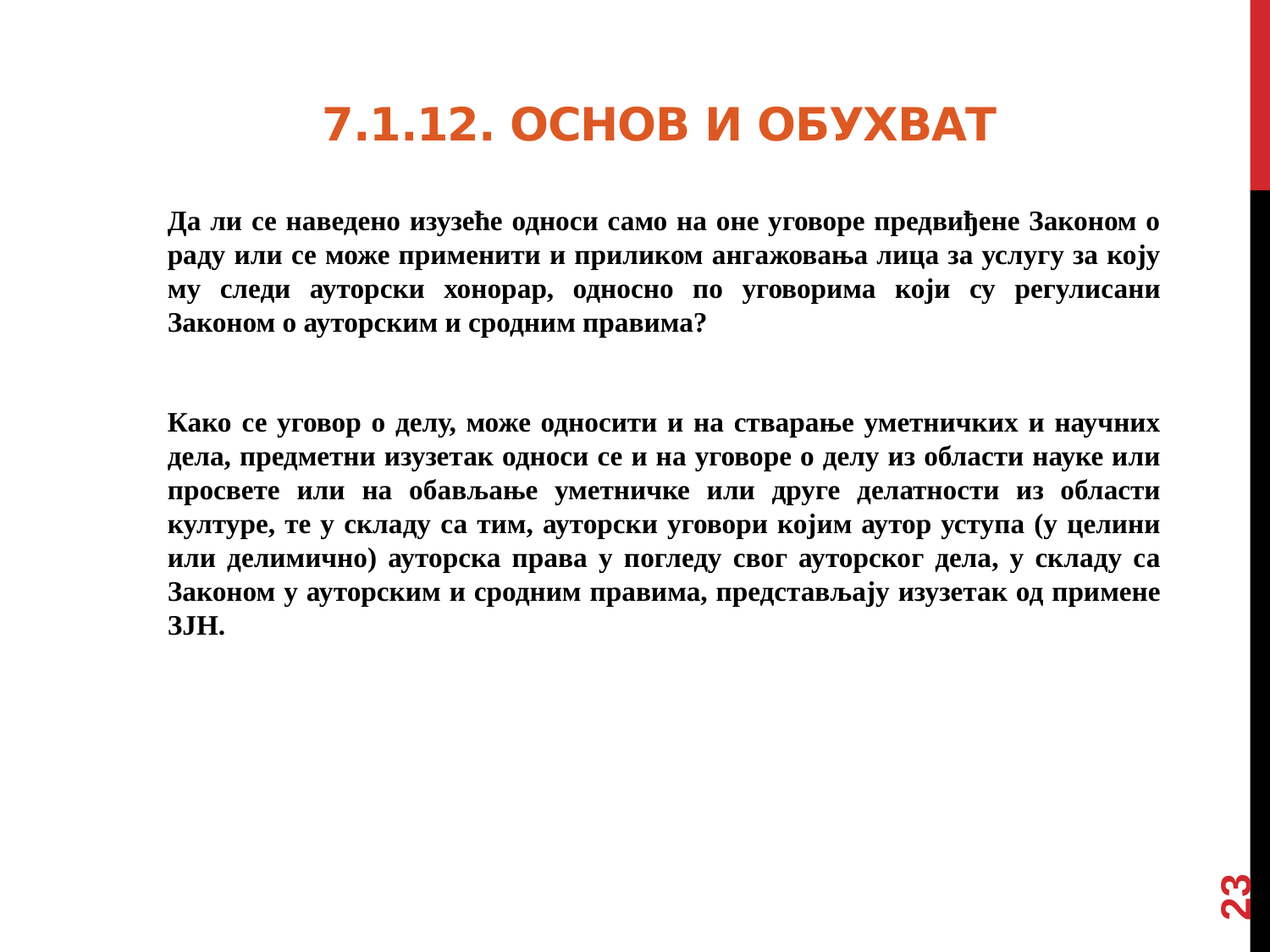

# 7.1.12. основ и обухват
Да ли се наведено изузеће односи само на оне уговоре предвиђене Законом о раду или се може применити и приликом ангажовања лица за услугу за коју му следи ауторски хонорар, односно по уговорима који су регулисани Законом о ауторским и сродним правима?

Како се уговор о делу, може односити и на стварање уметничких и научних дела, предметни изузетак односи се и на уговоре о делу из области науке или просвете или на обављање уметничке или друге делатности из области културе, те у складу са тим, ауторски уговори којим аутор уступа (у целини или делимично) ауторска права у погледу свог ауторског дела, у складу са Законом у ауторским и сродним правима, представљају изузетак од примене ЗЈН.
23